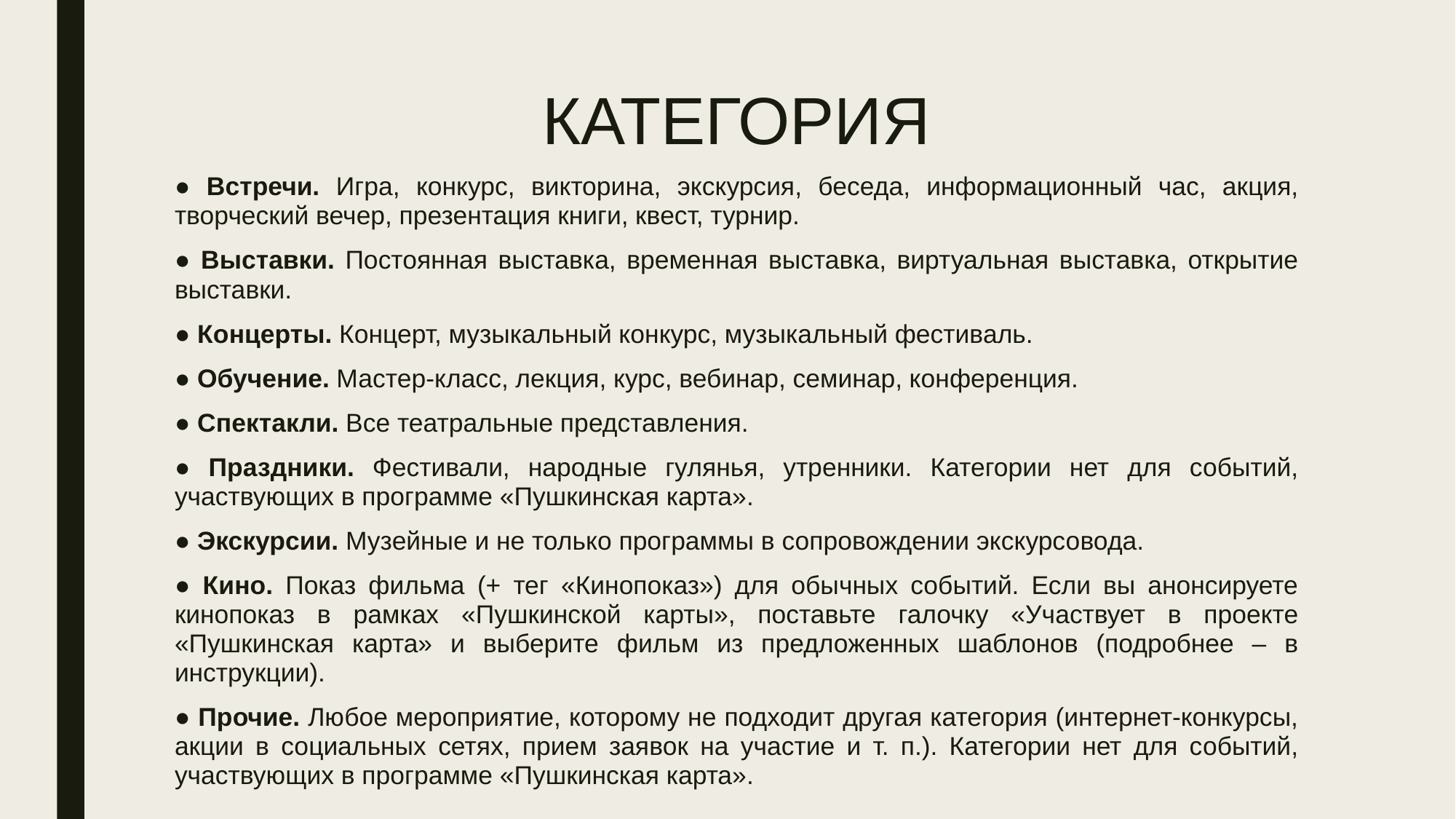

# КАТЕГОРИЯ
● Встречи. Игра, конкурс, викторина, экскурсия, беседа, информационный час, акция, творческий вечер, презентация книги, квест, турнир.
● Выставки. Постоянная выставка, временная выставка, виртуальная выставка, открытие выставки.
● Концерты. Концерт, музыкальный конкурс, музыкальный фестиваль.
● Обучение. Мастер-класс, лекция, курс, вебинар, семинар, конференция.
● Спектакли. Все театральные представления.
● Праздники. Фестивали, народные гулянья, утренники. Категории нет для событий, участвующих в программе «Пушкинская карта».
● Экскурсии. Музейные и не только программы в сопровождении экскурсовода.
● Кино. Показ фильма (+ тег «Кинопоказ») для обычных событий. Если вы анонсируете кинопоказ в рамках «Пушкинской карты», поставьте галочку «Участвует в проекте «Пушкинская карта» и выберите фильм из предложенных шаблонов (подробнее – в инструкции).
● Прочие. Любое мероприятие, которому не подходит другая категория (интернет-конкурсы, акции в социальных сетях, прием заявок на участие и т. п.). Категории нет для событий, участвующих в программе «Пушкинская карта».